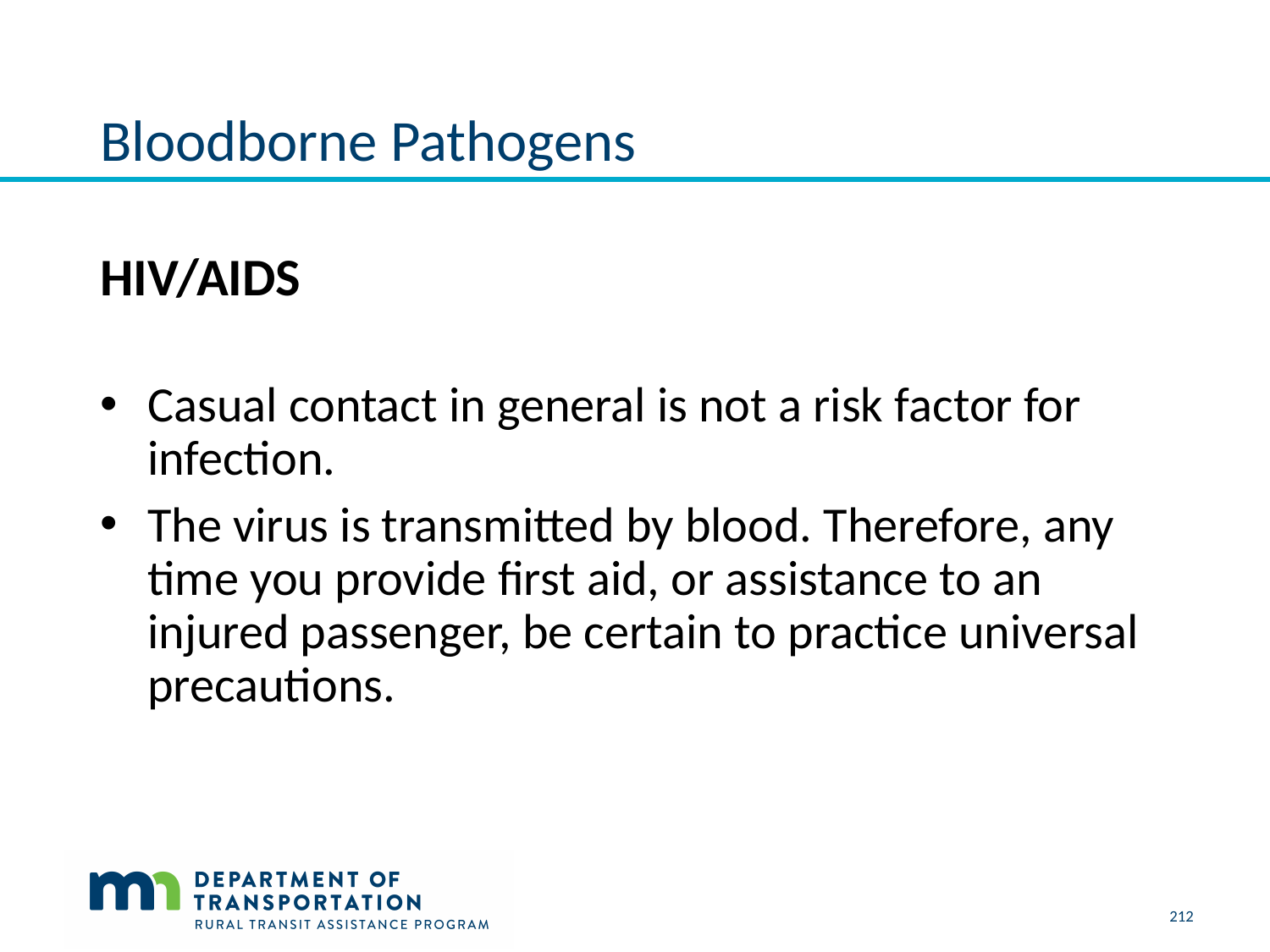

# Bloodborne Pathogens

HIV/AIDS

Casual contact in general is not a risk factor for infection.
The virus is transmitted by blood. Therefore, any time you provide first aid, or assistance to an injured passenger, be certain to practice universal precautions.

212